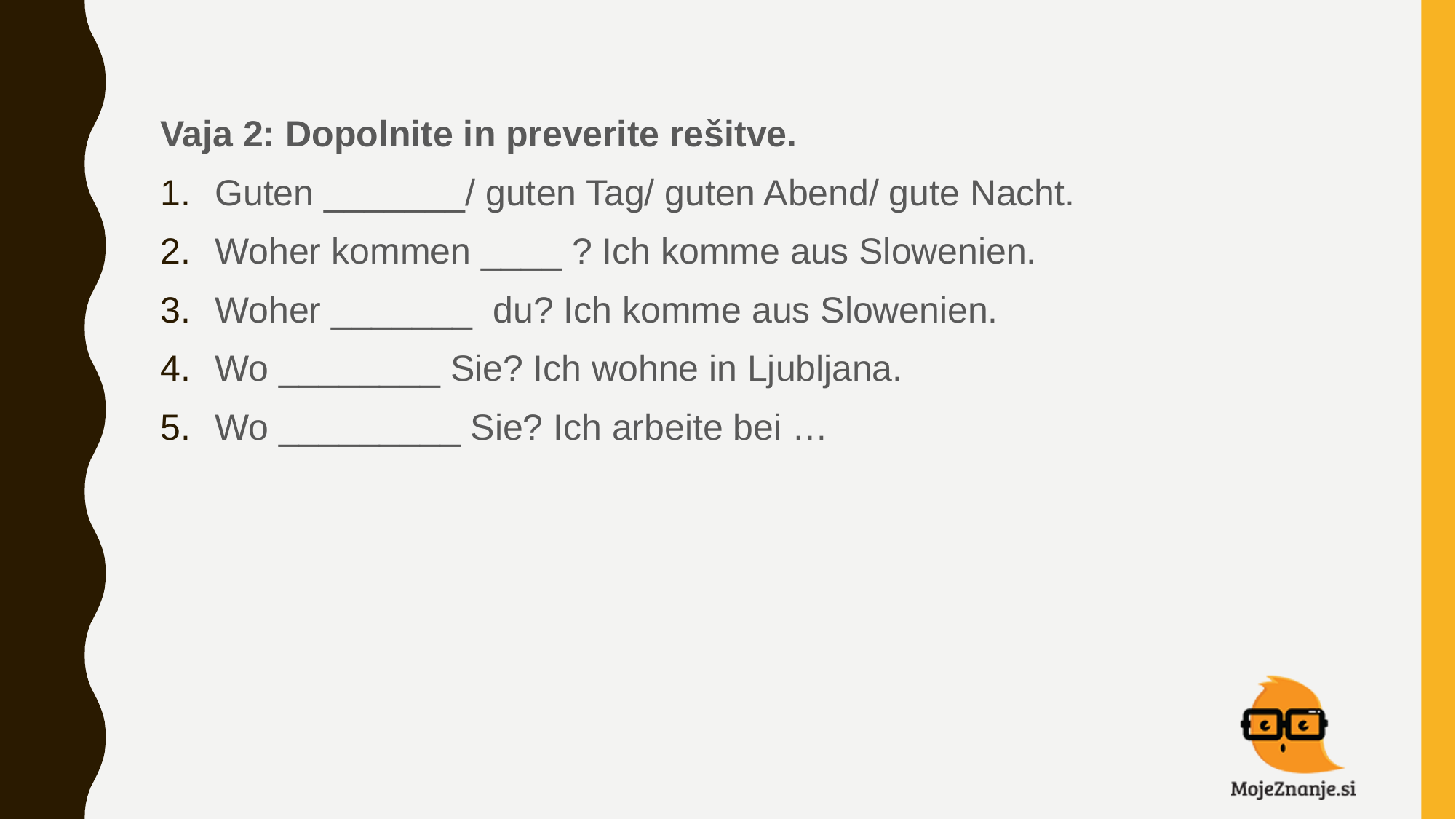

Vaja 2: Dopolnite in preverite rešitve.
Guten _______/ guten Tag/ guten Abend/ gute Nacht.
Woher kommen ____ ? Ich komme aus Slowenien.
Woher _______  du? Ich komme aus Slowenien.
Wo ________ Sie? Ich wohne in Ljubljana.
Wo _________ Sie? Ich arbeite bei …